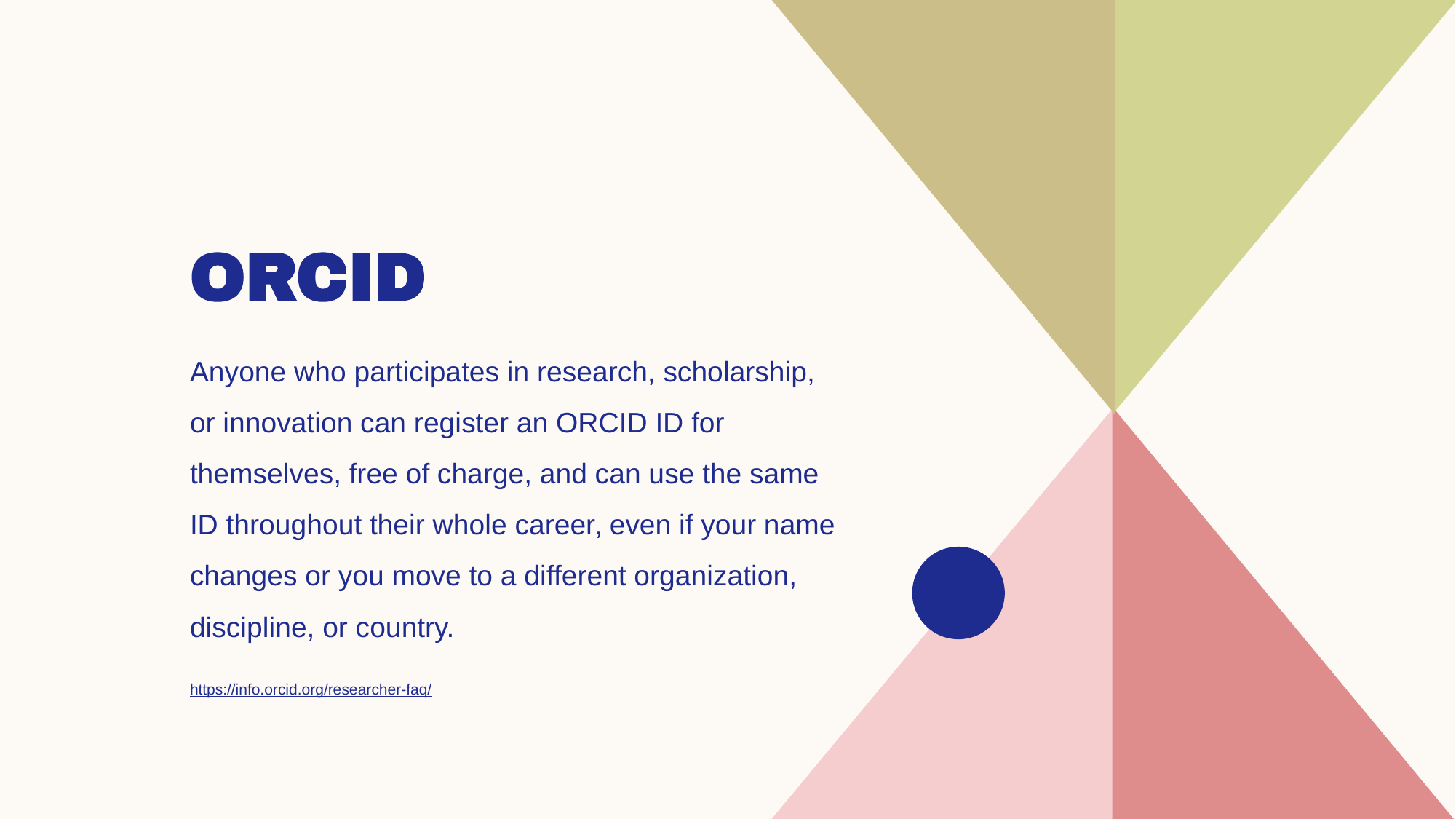

# ORCID
Anyone who participates in research, scholarship, or innovation can register an ORCID ID for themselves, free of charge, and can use the same ID throughout their whole career‚ even if your name changes or you move to a different organization, discipline, or country.

https://info.orcid.org/researcher-faq/